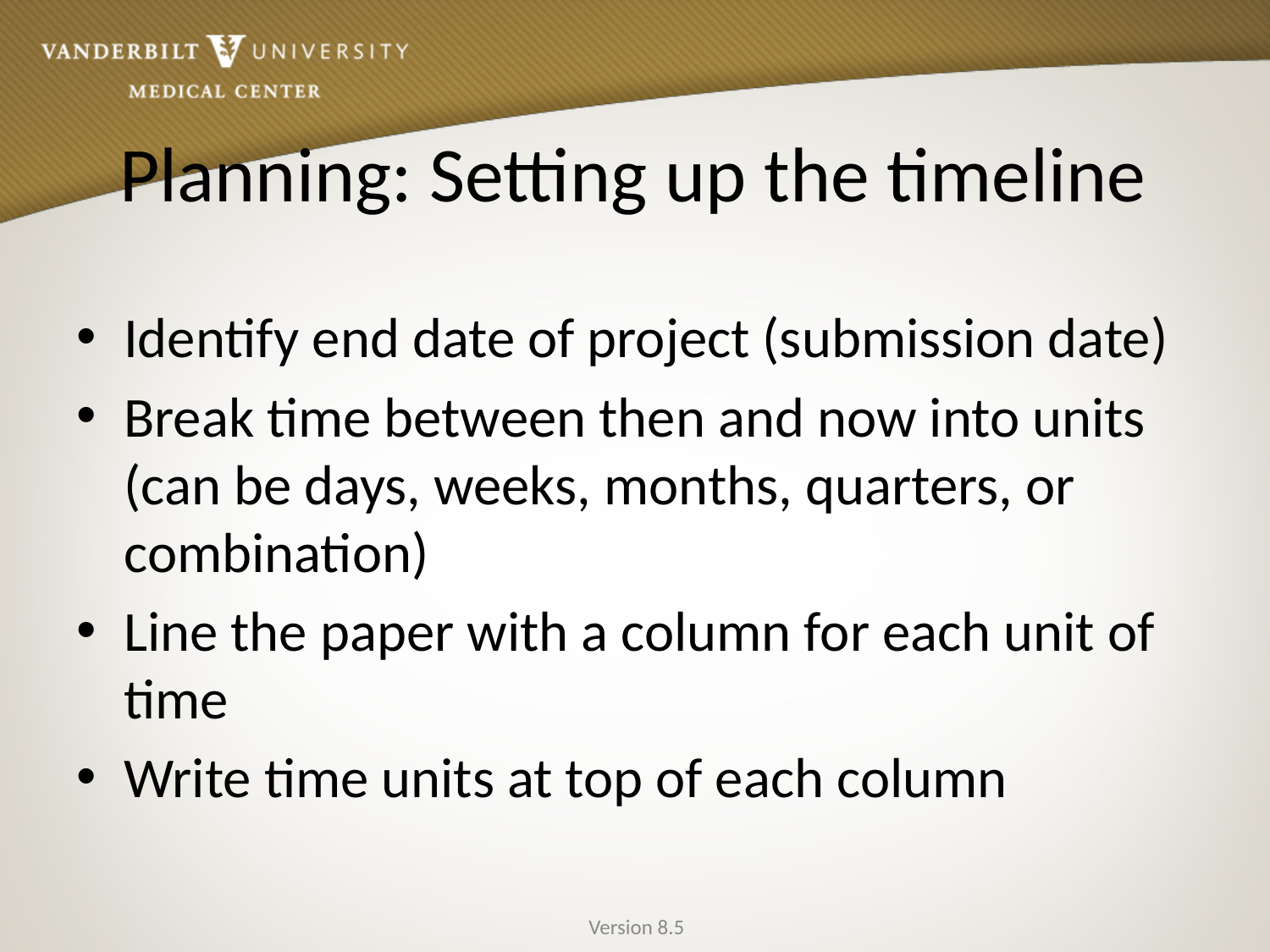

# Planning: Setting up the timeline
Identify end date of project (submission date)
Break time between then and now into units (can be days, weeks, months, quarters, or combination)
Line the paper with a column for each unit of time
Write time units at top of each column

Version 8.5